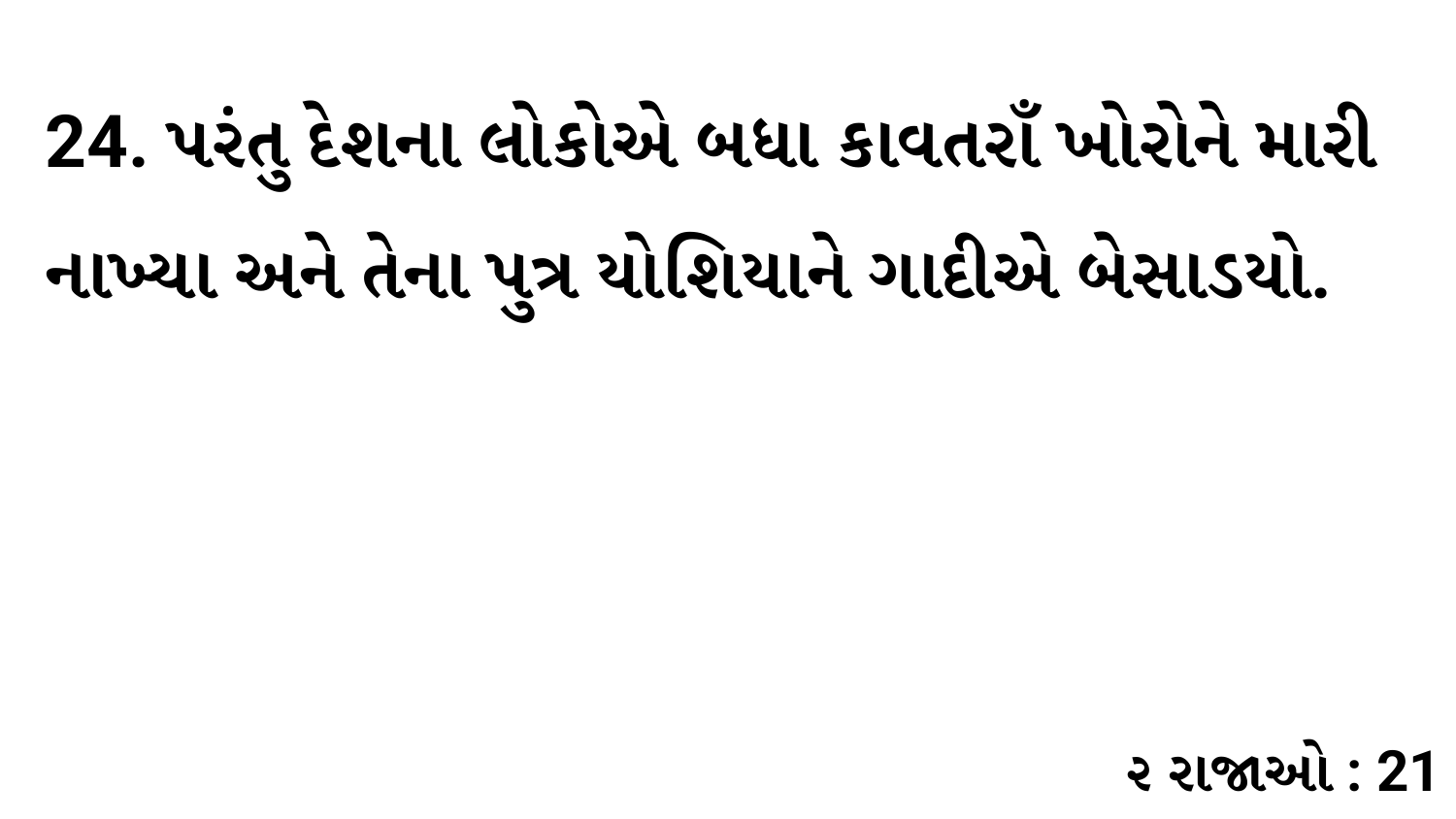

24. પરંતુ દેશના લોકોએ બધા કાવતરાઁ ખોરોને મારી નાખ્યા અને તેના પુત્ર યોશિયાને ગાદીએ બેસાડયો.
૨ રાજાઓ : 21